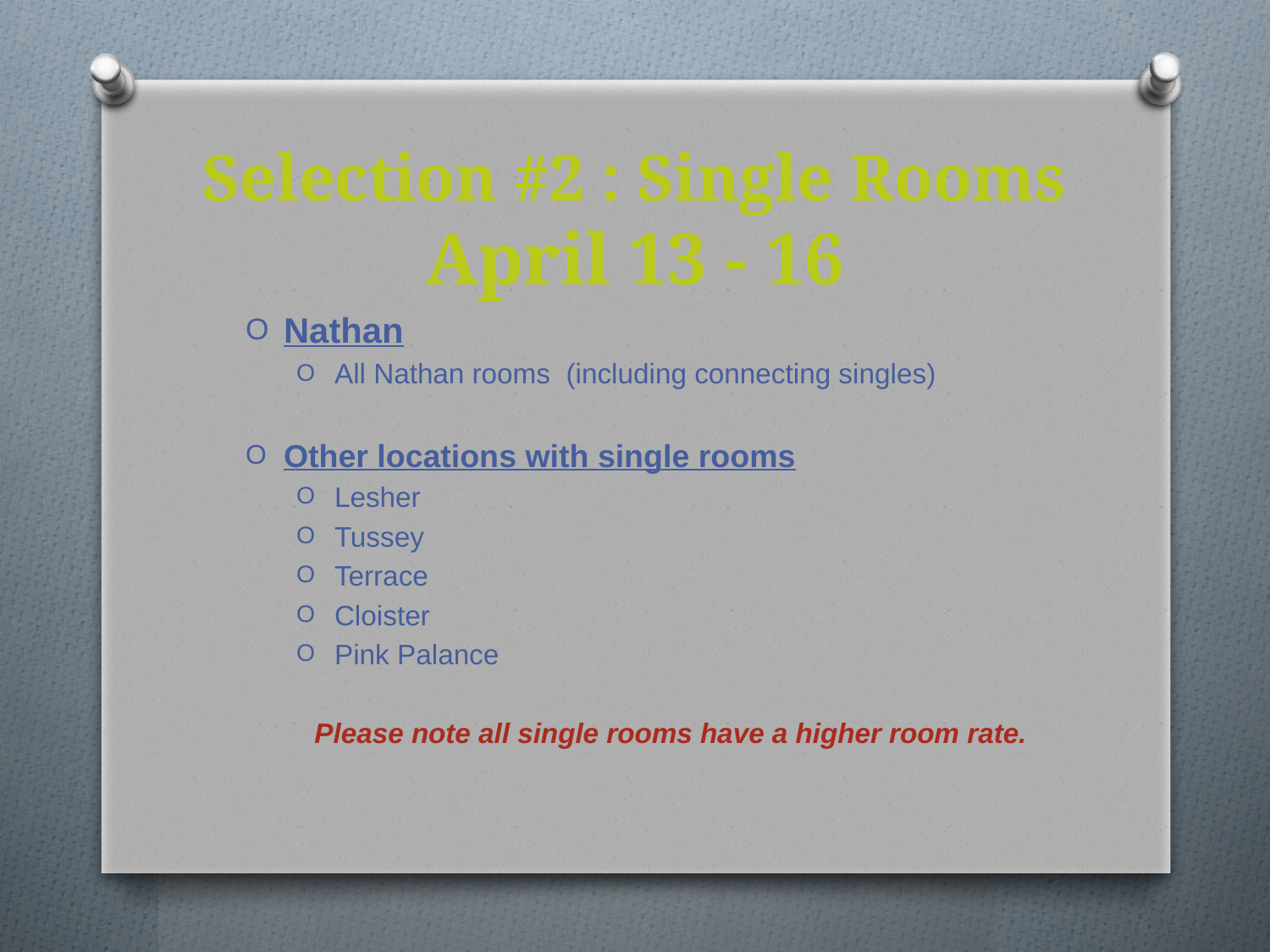

Selection #2 : Single Rooms
April 13 - 16
Nathan
All Nathan rooms  (including connecting singles)

Other locations with single rooms
Lesher
Tussey
Terrace
Cloister
Pink Palance

Please note all single rooms have a higher room rate.